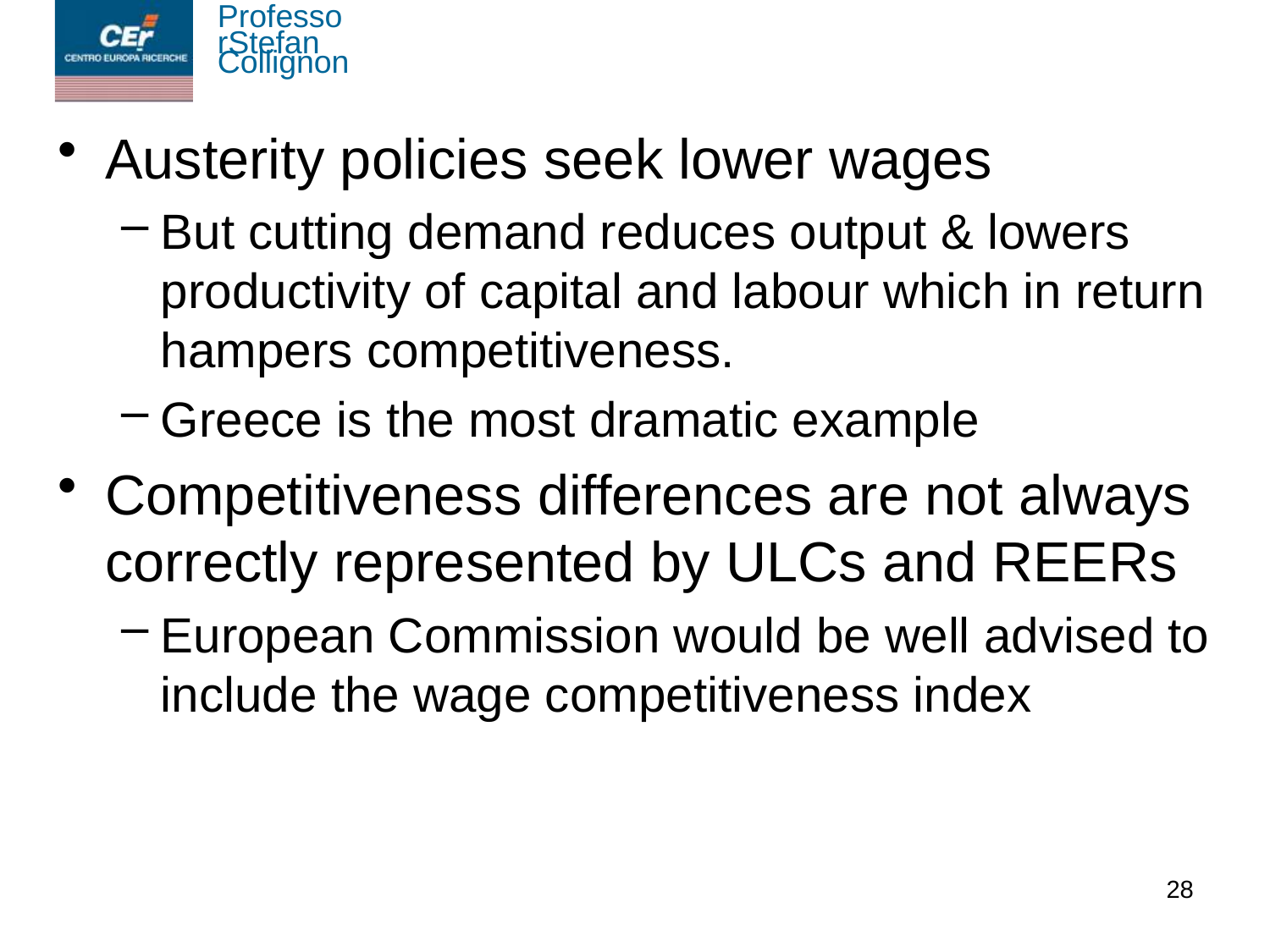

Austerity policies seek lower wages
But cutting demand reduces output & lowers productivity of capital and labour which in return hampers competitiveness.
Greece is the most dramatic example
Competitiveness differences are not always correctly represented by ULCs and REERs
European Commission would be well advised to include the wage competitiveness index
28